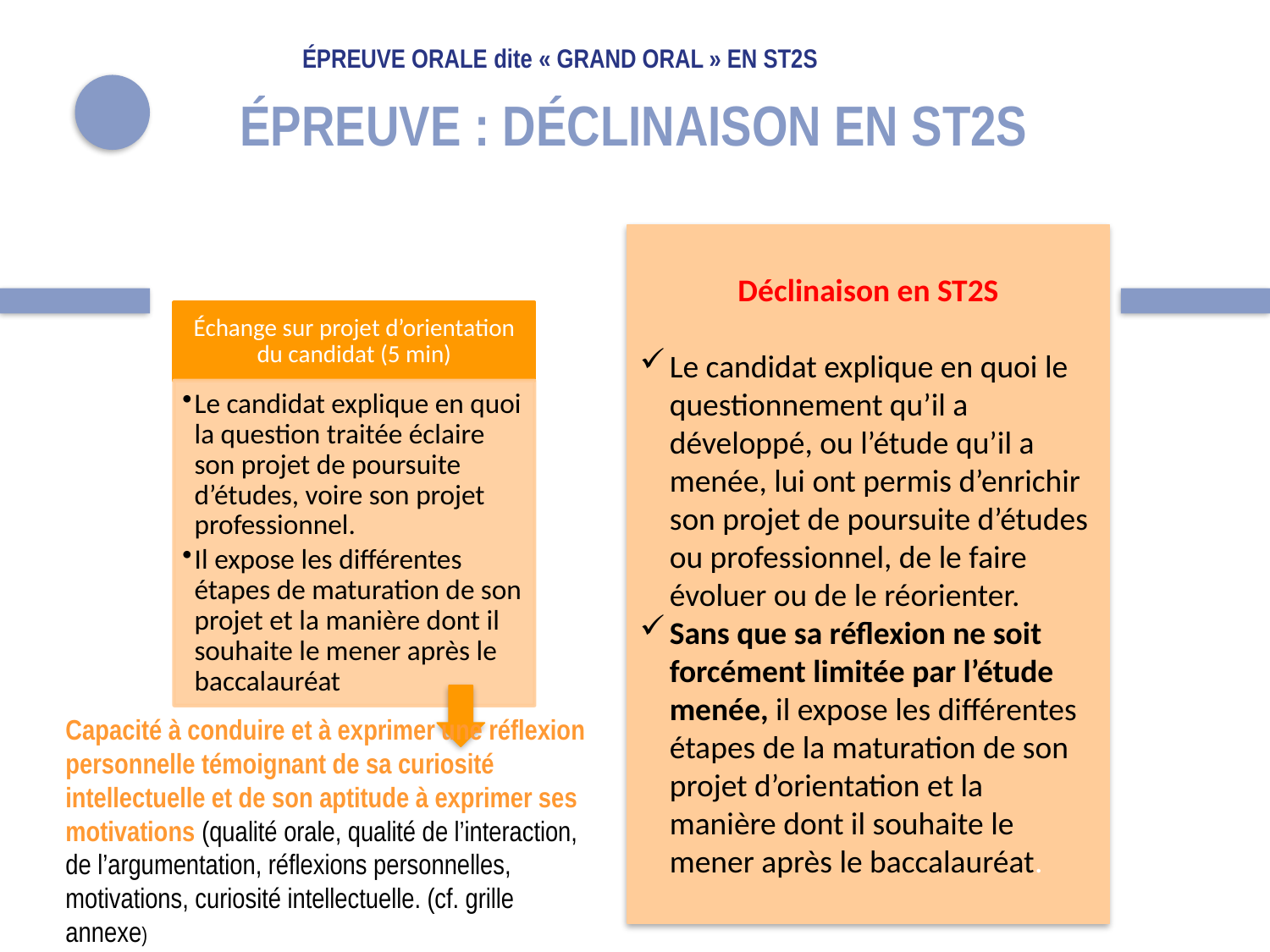

# Épreuve orale dite « Grand oral » en ST2S
ÉPREUVE : DÉCLINAISON EN ST2S
Déclinaison en ST2S

Le candidat explique en quoi le questionnement qu’il a développé, ou l’étude qu’il a menée, lui ont permis d’enrichir son projet de poursuite d’études ou professionnel, de le faire évoluer ou de le réorienter.
Sans que sa réflexion ne soit forcément limitée par l’étude menée, il expose les différentes étapes de la maturation de son projet d’orientation et la manière dont il souhaite le mener après le baccalauréat.
Échange sur projet d’orientation du candidat (5 min)
Le candidat explique en quoi la question traitée éclaire son projet de poursuite d’études, voire son projet professionnel.
Il expose les différentes étapes de maturation de son projet et la manière dont il souhaite le mener après le baccalauréat

Capacité à conduire et à exprimer une réflexion personnelle témoignant de sa curiosité intellectuelle et de son aptitude à exprimer ses motivations (qualité orale, qualité de l’interaction, de l’argumentation, réflexions personnelles, motivations, curiosité intellectuelle. (cf. grille annexe)